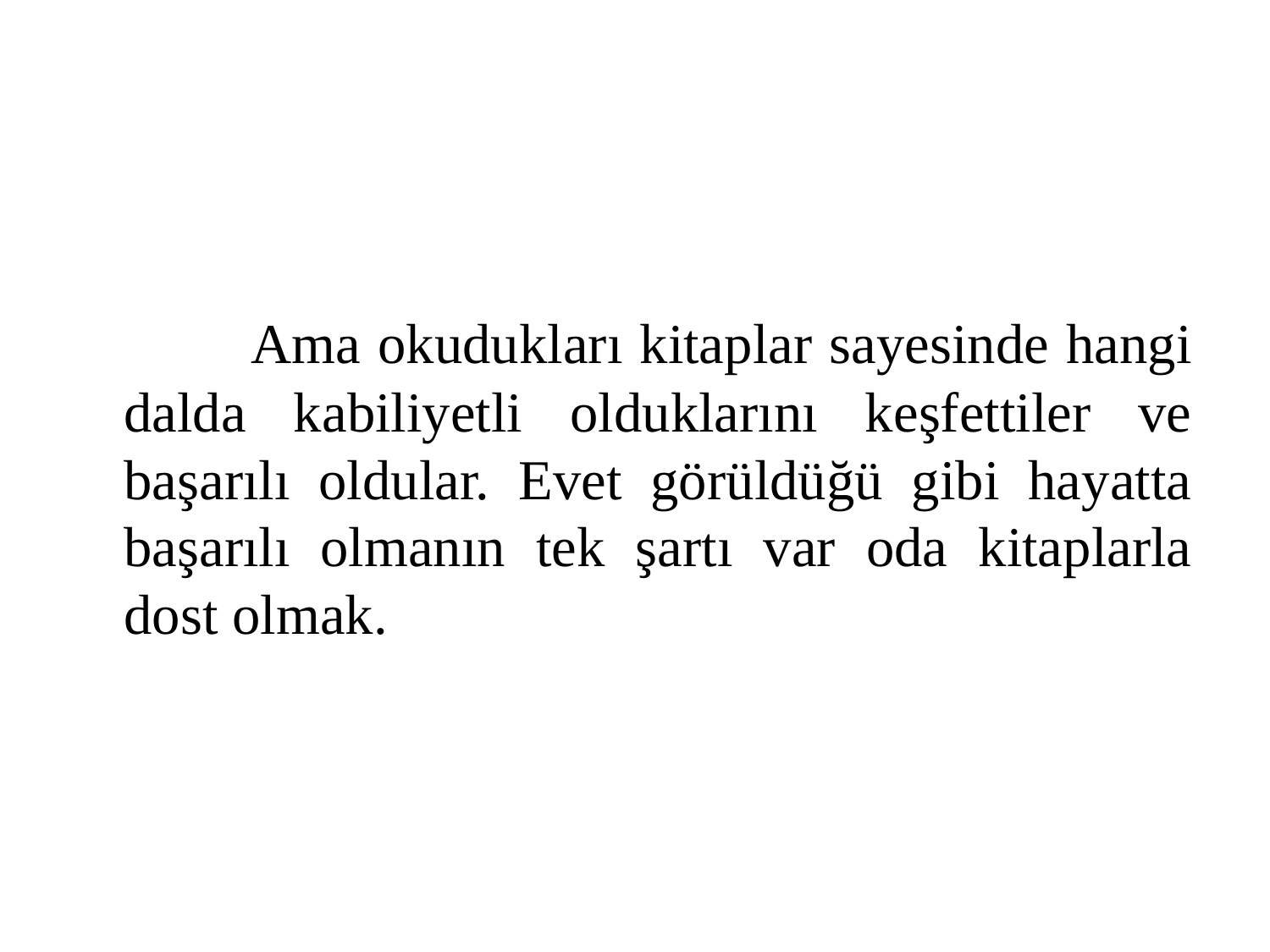

#

		Ama okudukları kitaplar sayesinde hangi dalda kabiliyetli olduklarını keşfettiler ve başarılı oldular. Evet görüldüğü gibi hayatta başarılı olmanın tek şartı var oda kitaplarla dost olmak.